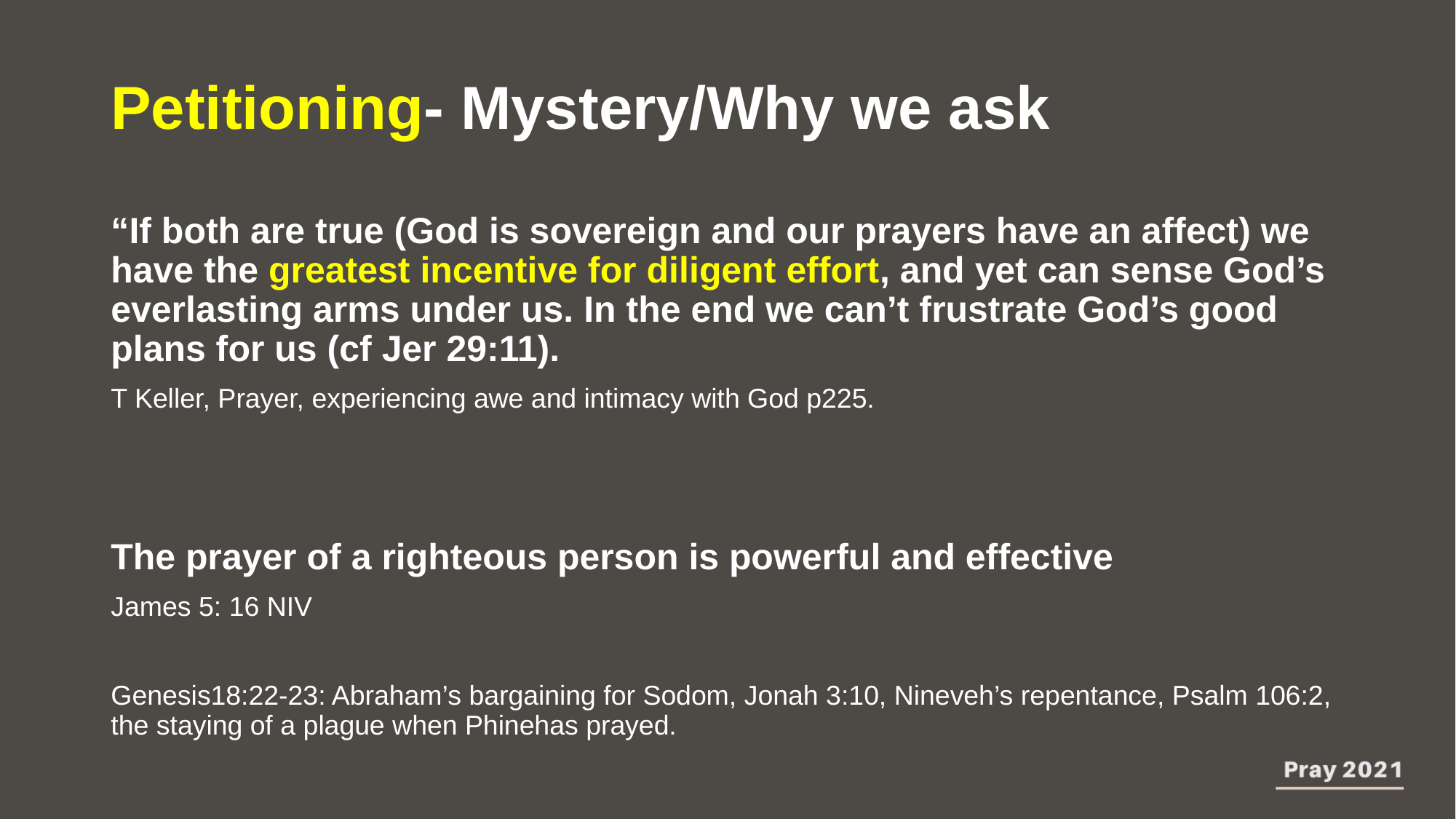

Petitioning- Mystery/Why we ask

“If both are true (God is sovereign and our prayers have an affect) we have the greatest incentive for diligent effort, and yet can sense God’s everlasting arms under us. In the end we can’t frustrate God’s good plans for us (cf Jer 29:11).
T Keller, Prayer, experiencing awe and intimacy with God p225.

The prayer of a righteous person is powerful and effective
James 5: 16 NIV

Genesis18:22-23: Abraham’s bargaining for Sodom, Jonah 3:10, Nineveh’s repentance, Psalm 106:2, the staying of a plague when Phinehas prayed.